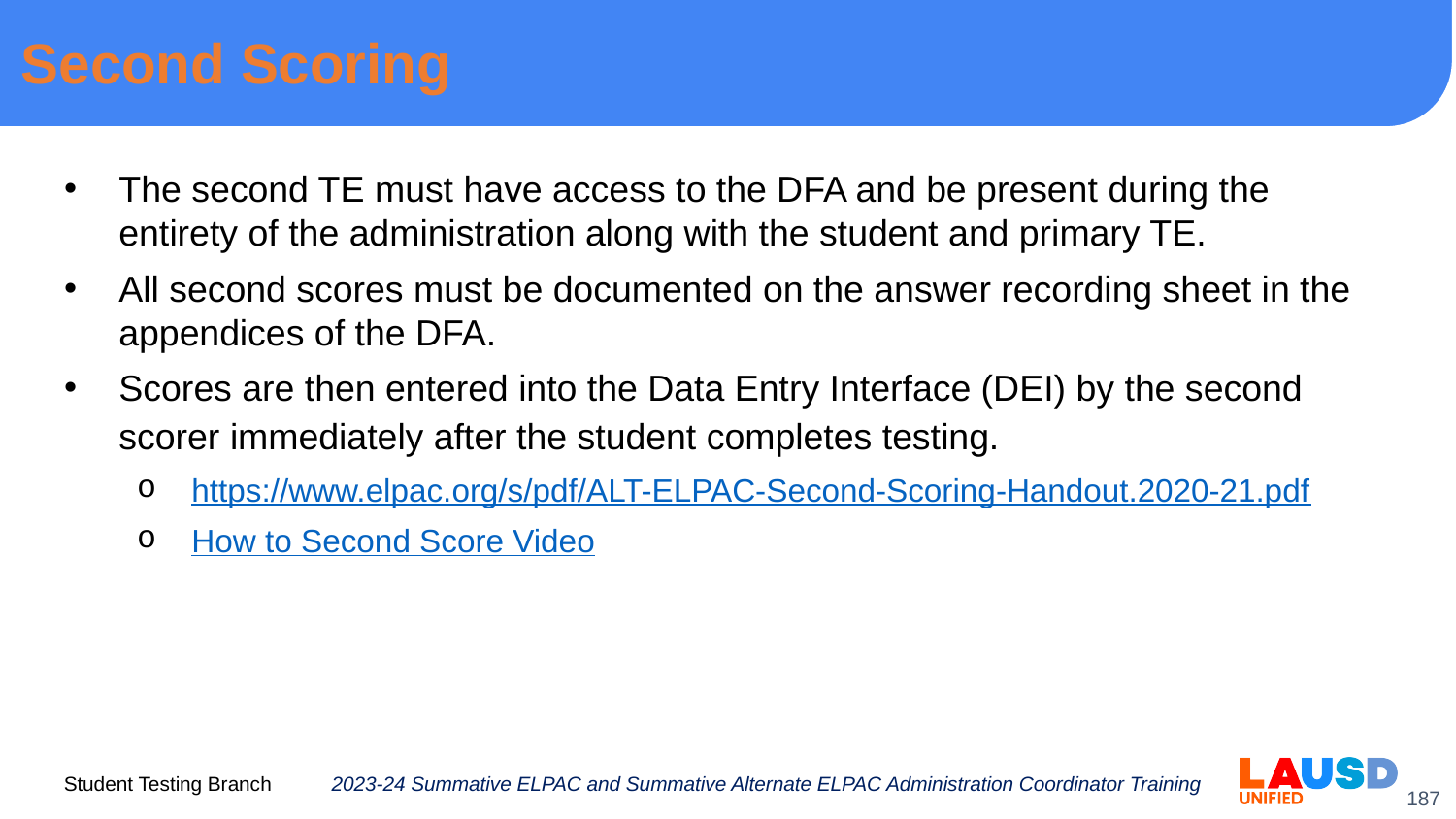

# Second Scoring
The second TE must have access to the DFA and be present during the entirety of the administration along with the student and primary TE.
All second scores must be documented on the answer recording sheet in the appendices of the DFA.
Scores are then entered into the Data Entry Interface (DEI) by the second scorer immediately after the student completes testing.
https://www.elpac.org/s/pdf/ALT-ELPAC-Second-Scoring-Handout.2020-21.pdf
How to Second Score Video

2023-24 Summative ELPAC and Summative Alternate ELPAC Administration Coordinator Training